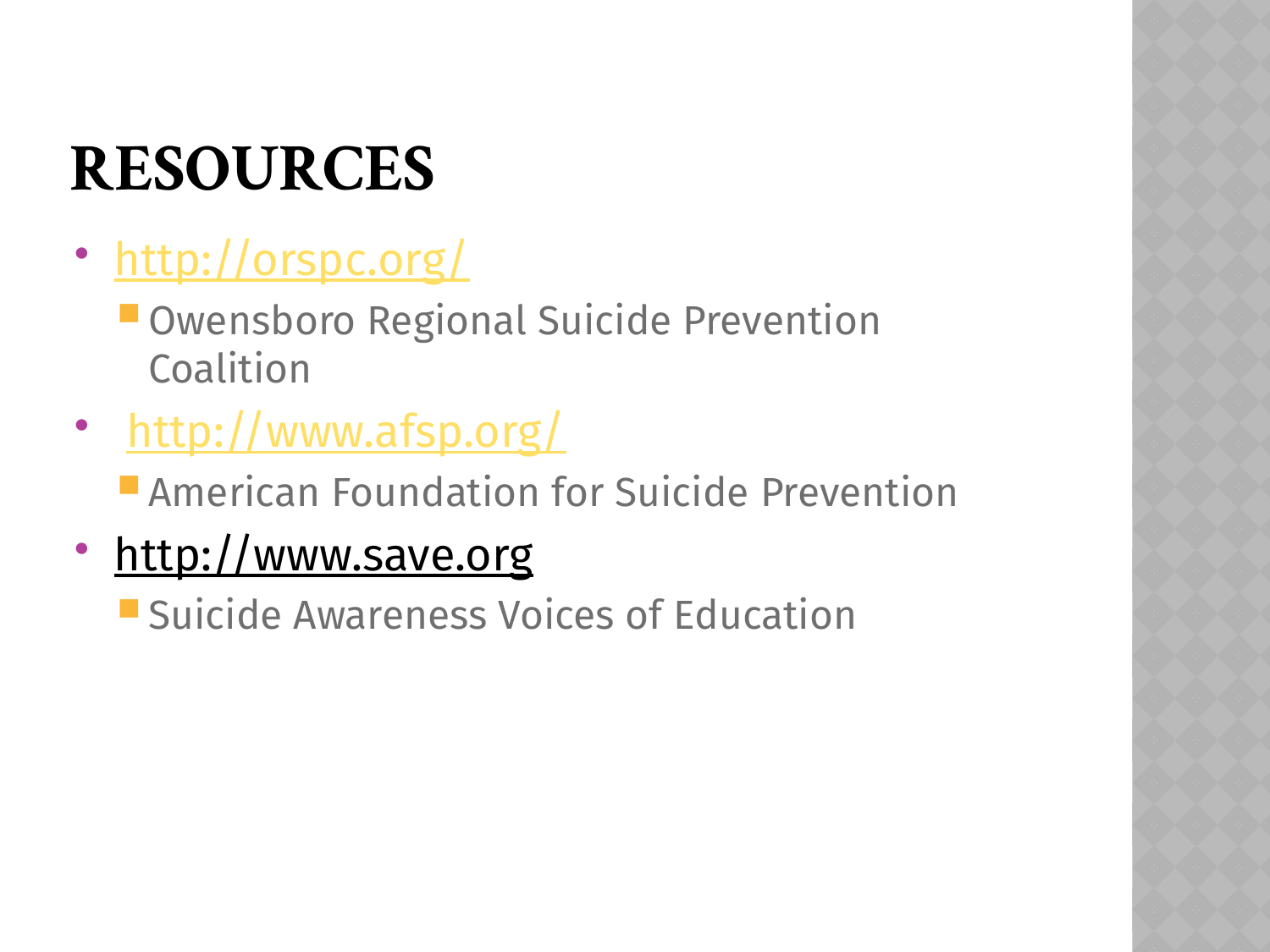

# Resources
http://orspc.org/
Owensboro Regional Suicide Prevention Coalition
 http://www.afsp.org/
American Foundation for Suicide Prevention
http://www.save.org
Suicide Awareness Voices of Education